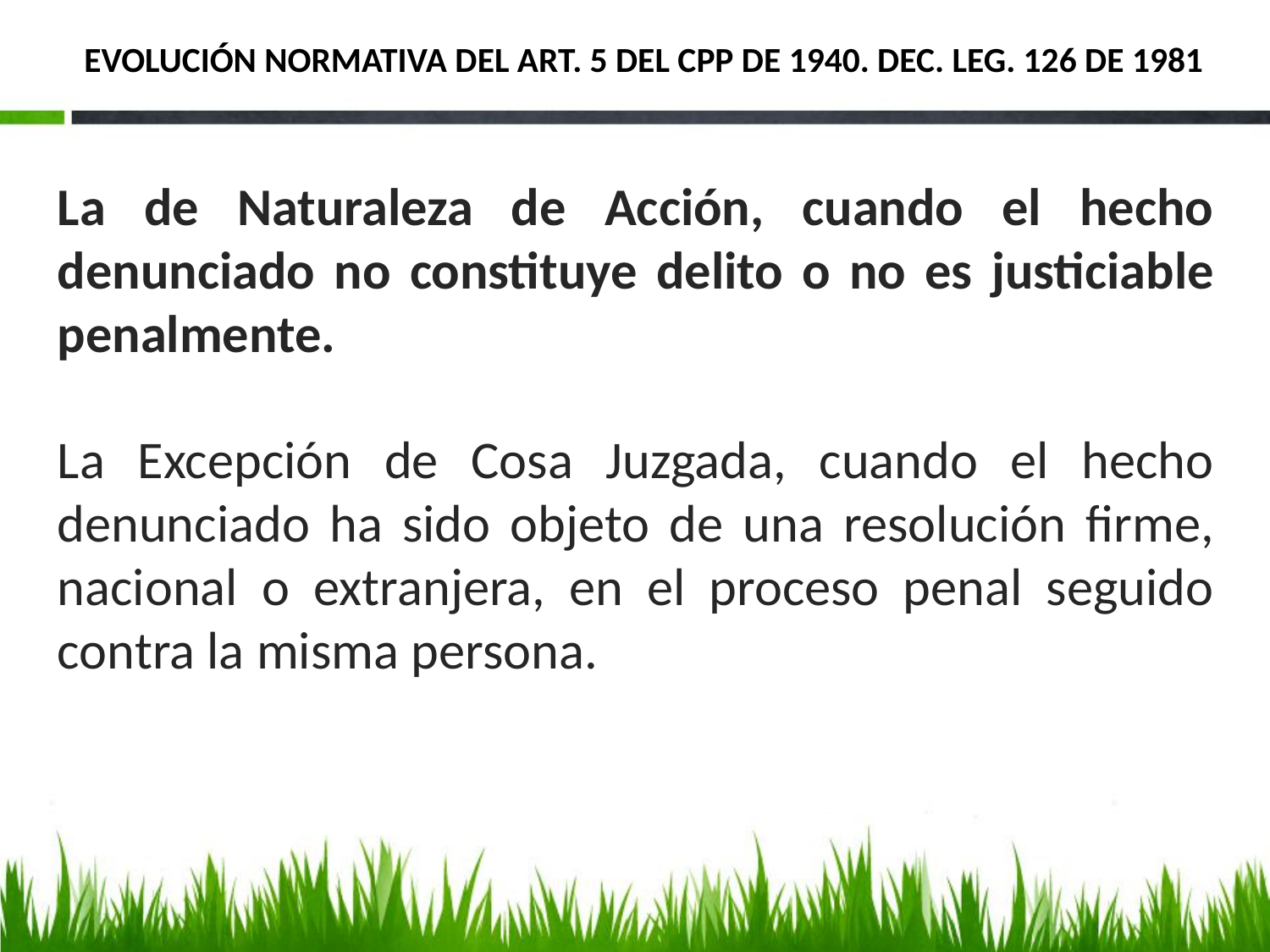

# EVOLUCIÓN NORMATIVA DEL ART. 5 DEL CPP DE 1940. DEC. LEG. 126 DE 1981
La de Naturaleza de Acción, cuando el hecho denunciado no constituye delito o no es justiciable penalmente.

La Excepción de Cosa Juzgada, cuando el hecho denunciado ha sido objeto de una resolución firme, nacional o extranjera, en el proceso penal seguido contra la misma persona.